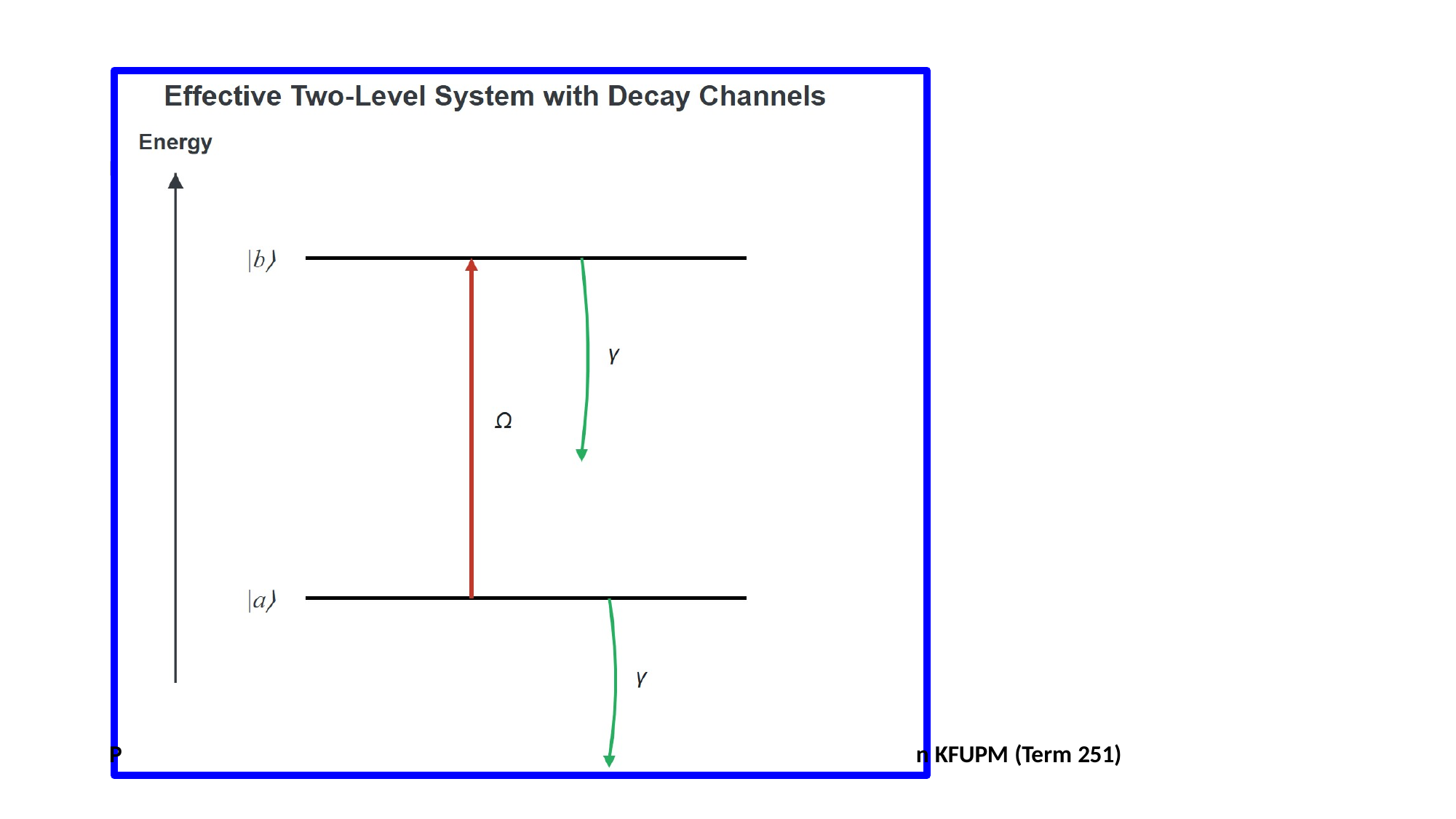

MAGE REQUIRED: Diagram of two-level system with upward driven transition 𝛺𝑎𝑏  and downward decay arrows 𝛾𝑎,  𝛾𝑏 .]

repared by Dist. Prof. Dr. M.A. Gondal for Phys 608 Laser Spectroscopy course i

[I
P
n KFUPM (Term 251)